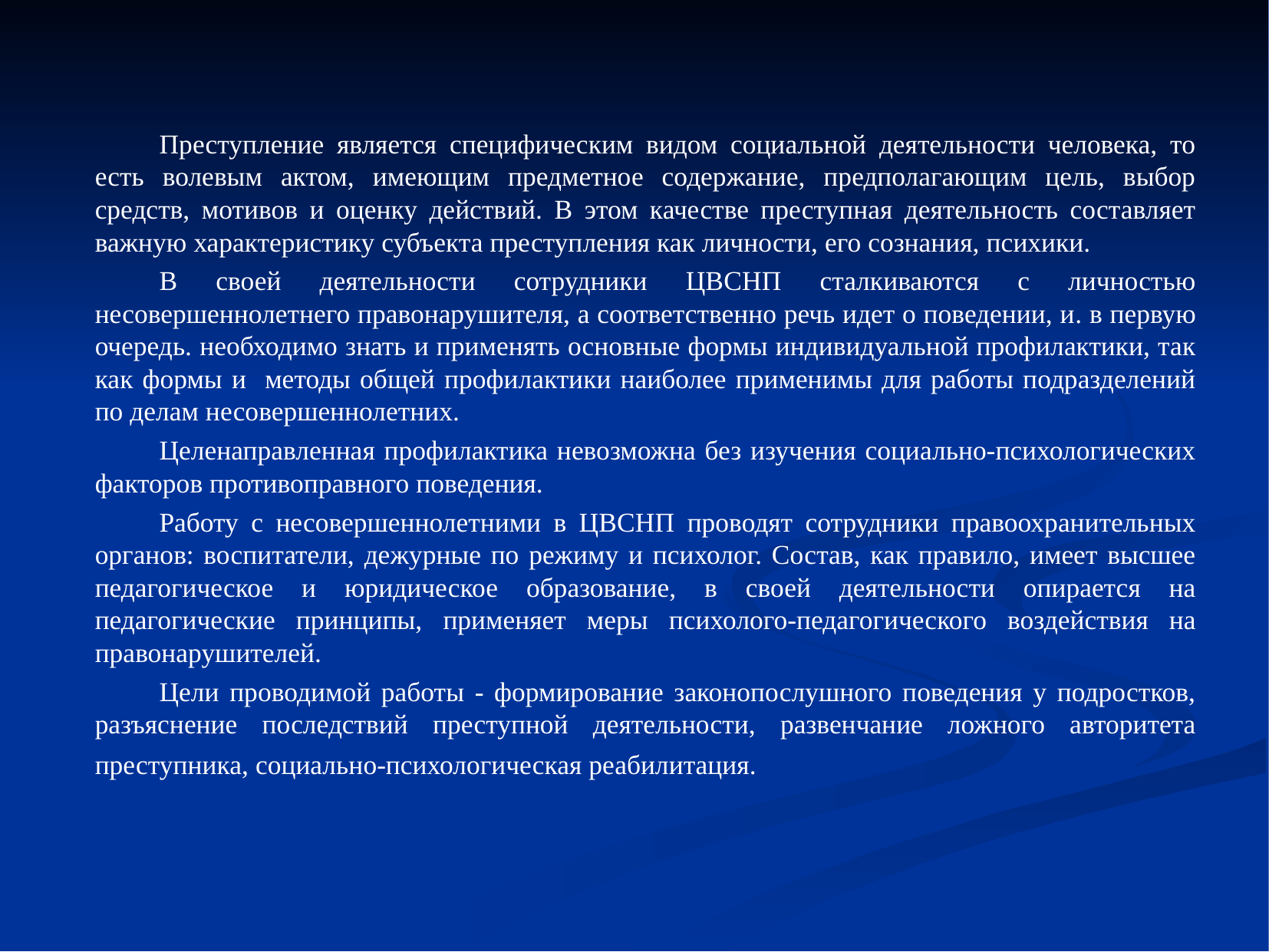

Преступление является специфическим видом социальной деятельности человека, то есть волевым актом, имеющим предметное содержание, предполагающим цель, выбор средств, мотивов и оценку действий. В этом качестве преступная деятельность составляет важную характеристику субъекта преступления как личности, его сознания, психики.
В своей деятельности сотрудники ЦВСНП сталкиваются с личностью несовершеннолетнего правонарушителя, а соответственно речь идет о поведении, и. в первую очередь. необходимо знать и применять основные формы индивидуальной профилактики, так как формы и  методы общей профилактики наиболее применимы для работы подразделений по делам несовершеннолетних.
Целенаправленная профилактика невозможна без изучения социально-психологических факторов противоправного поведения.
Работу с несовершеннолетними в ЦВСНП проводят сотрудники правоохранительных органов: воспитатели, дежурные по режиму и психолог. Состав, как правило, имеет высшее педагогическое и юридическое образование, в своей деятельности опирается на педагогические принципы, применяет меры психолого-педагогического воздействия на правонарушителей.
Цели проводимой работы - формирование законопослушного поведения у подростков, разъяснение последствий преступной деятельности, развенчание ложного авторитета преступника, социально-психологическая реабилитация.